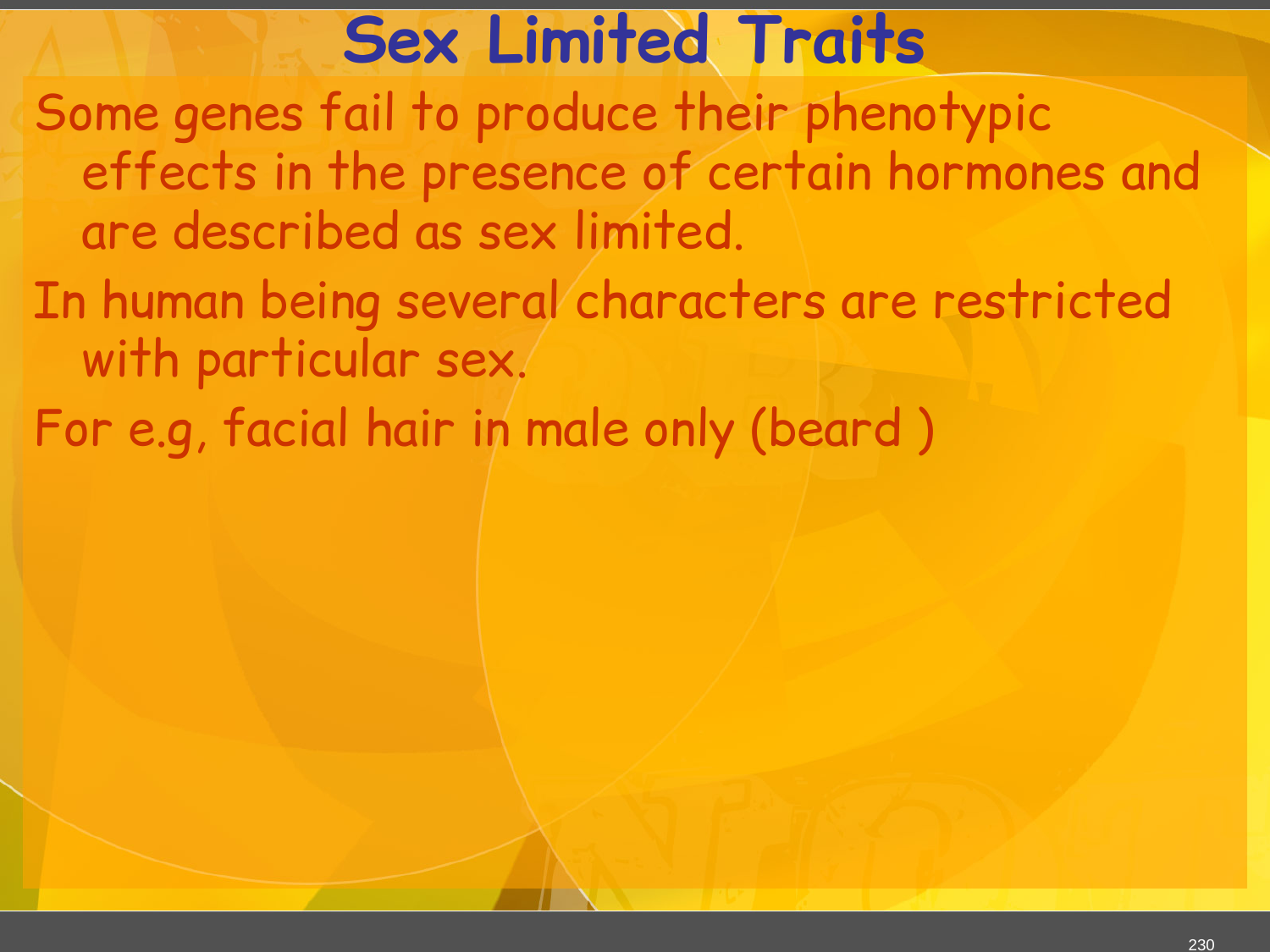

# Sex Limited Traits
Some genes fail to produce their phenotypic effects in the presence of certain hormones and are described as sex limited.
In human being several characters are restricted with particular sex.
For e.g, facial hair in male only (beard )
230